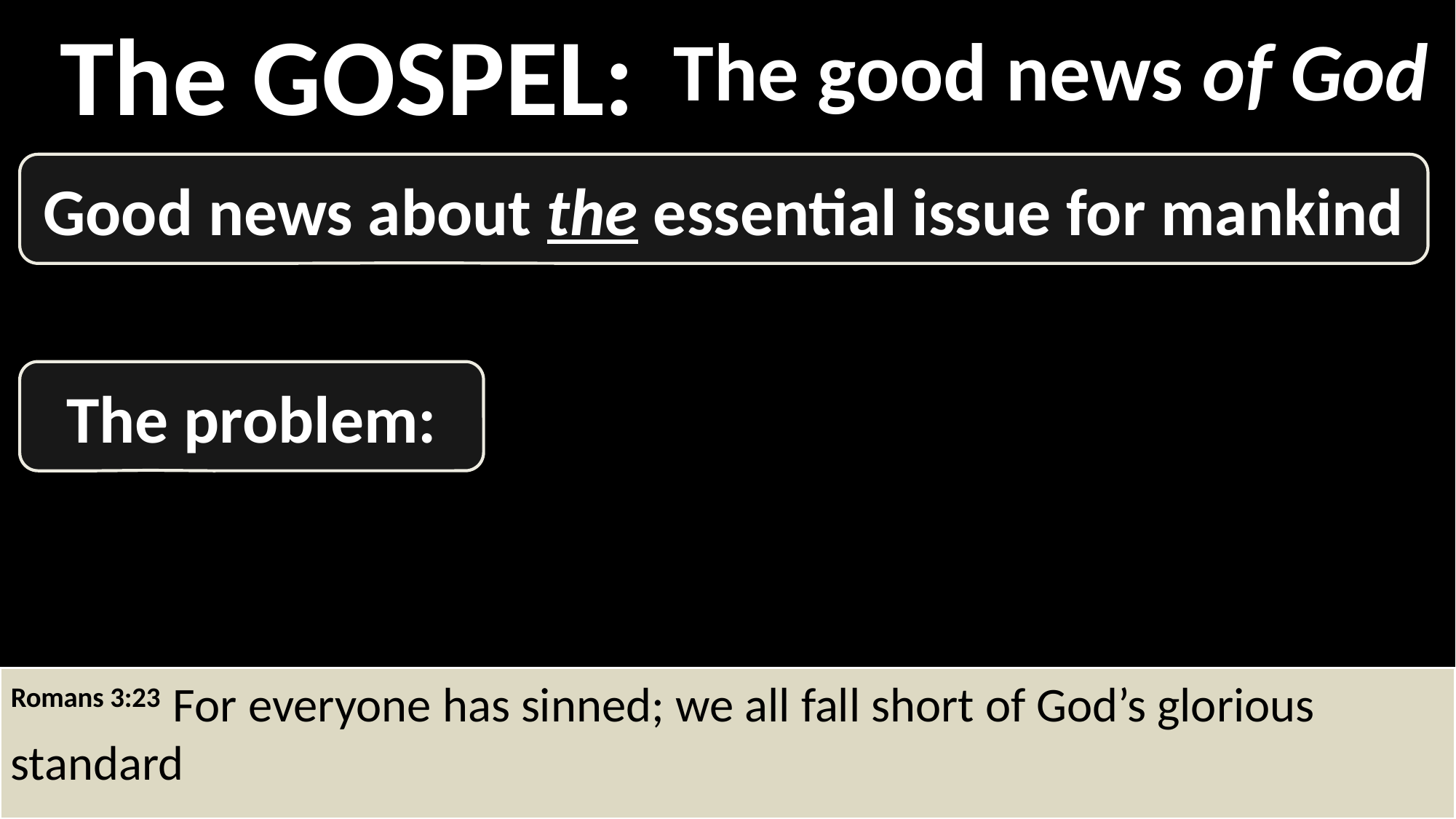

The GOSPEL:
The good news of God
Good news about the essential issue for mankind
The problem:
Romans 3:23  For everyone has sinned; we all fall short of God’s glorious standard